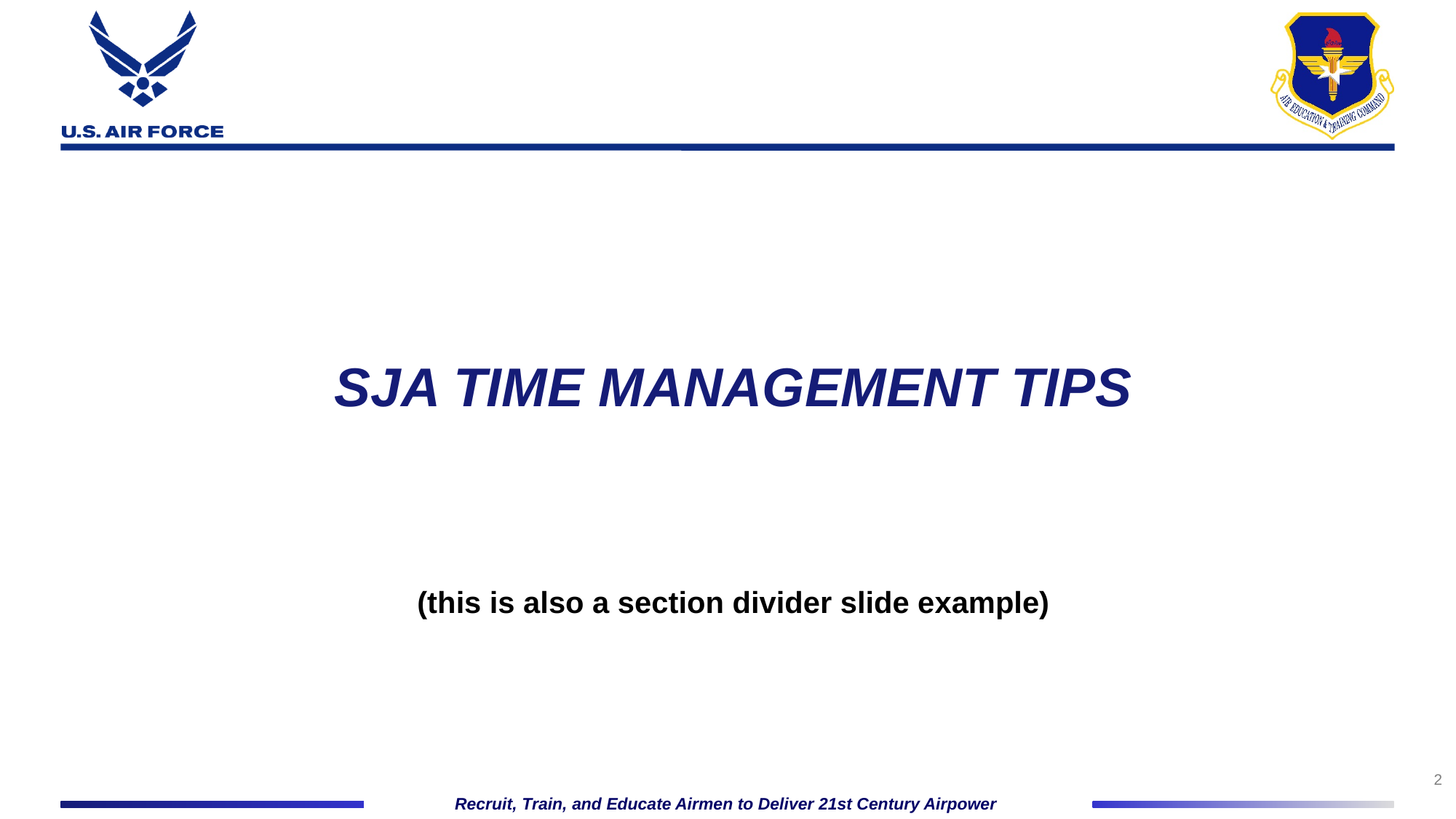

# SJA Time management tips
(this is also a section divider slide example)
2